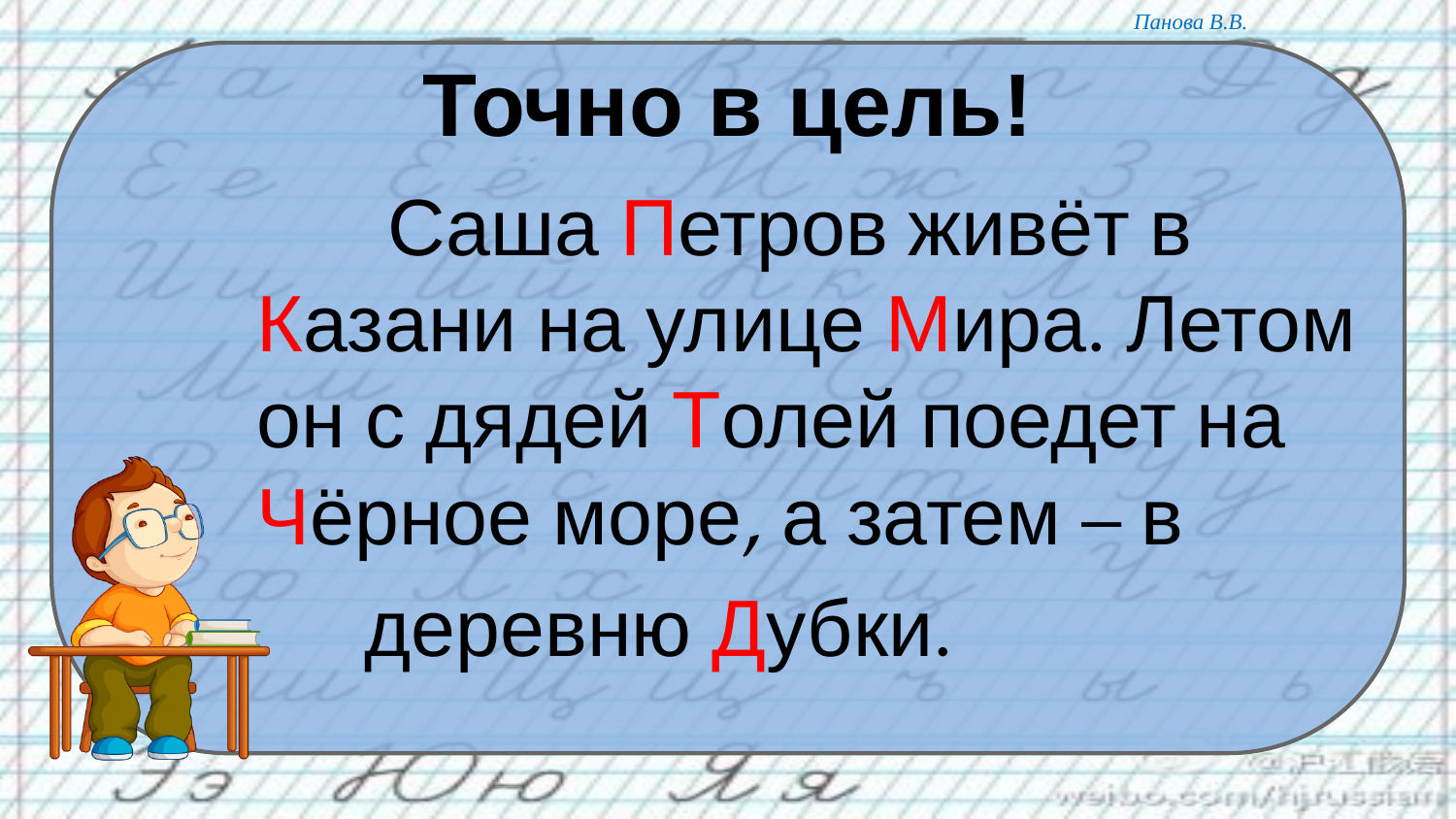

# Точно в цель!
		Саша Петров живёт в Казани на улице Мира. Летом он с дядей Толей поедет на Чёрное море, а затем – в
        деревню Дубки.